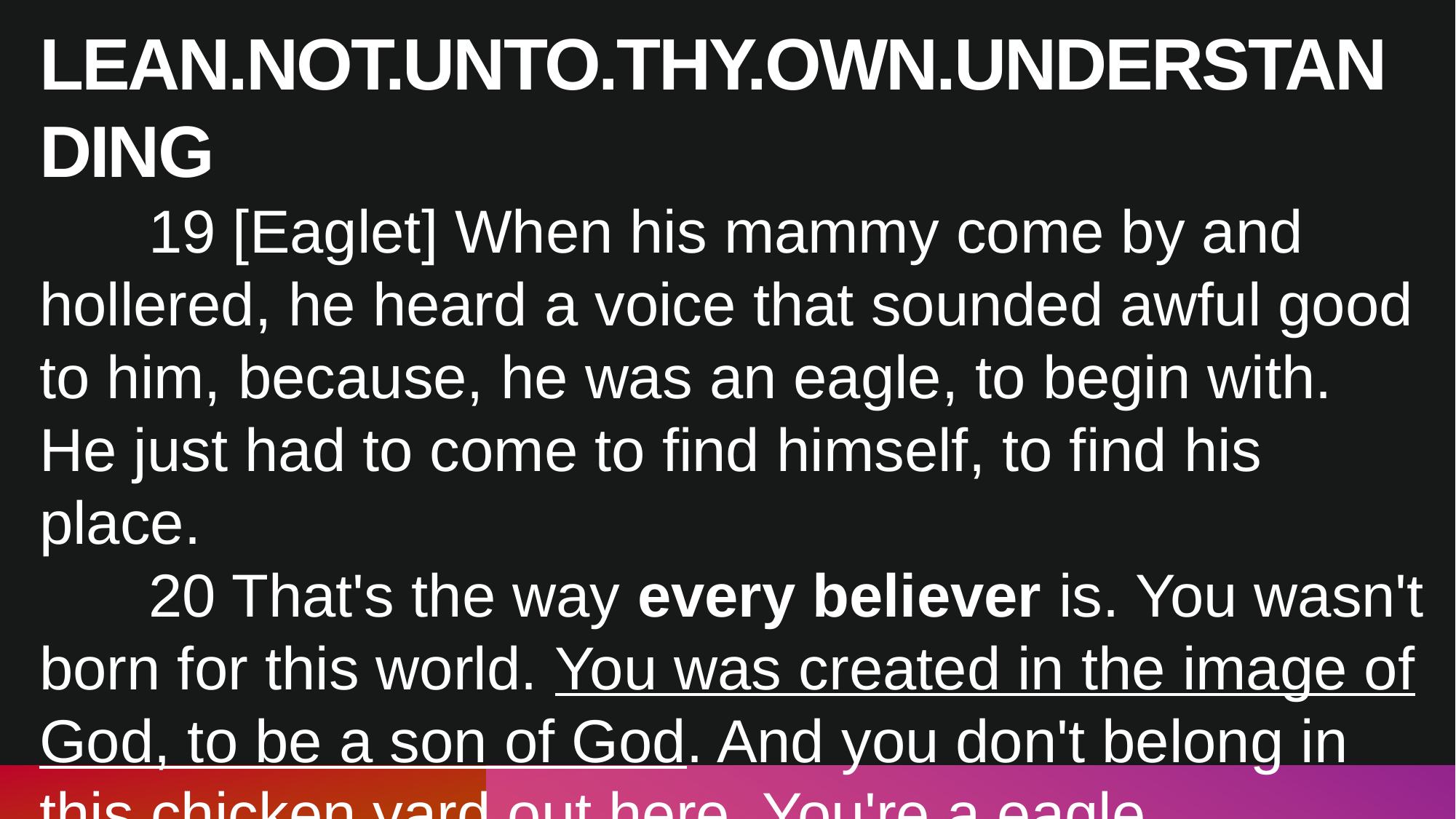

LEAN.NOT.UNTO.THY.OWN.UNDERSTANDING
	19 [Eaglet] When his mammy come by and hollered, he heard a voice that sounded awful good to him, because, he was an eagle, to begin with. He just had to come to find himself, to find his place.
	20 That's the way every believer is. You wasn't born for this world. You was created in the image of God, to be a son of God. And you don't belong in this chicken yard out here. You're a eagle.
65-0120